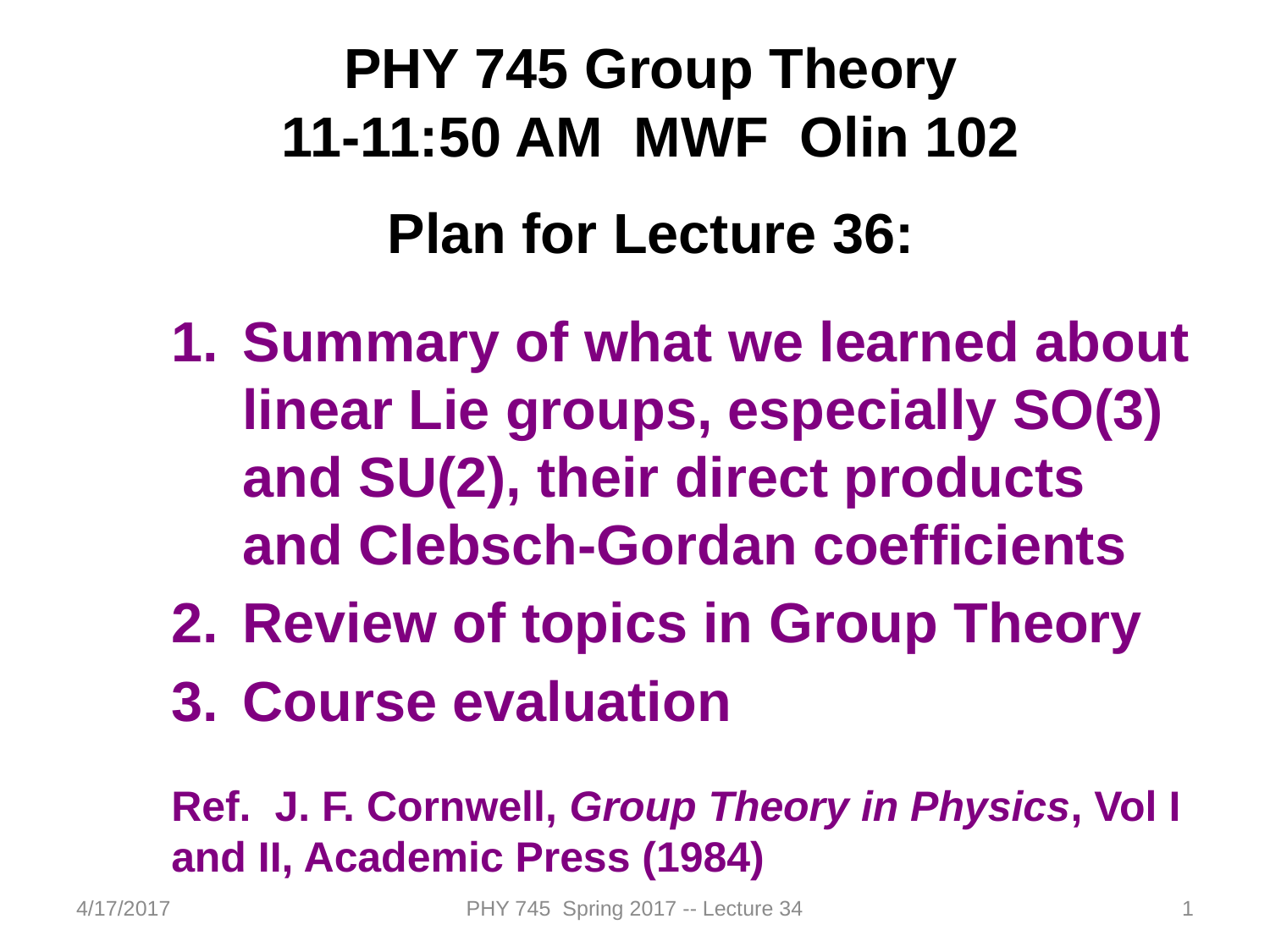

PHY 745 Group Theory
11-11:50 AM  MWF  Olin 102

Plan for Lecture 36:

Summary of what we learned about linear Lie groups, especially SO(3) and SU(2), their direct products and Clebsch-Gordan coefficients
Review of topics in Group Theory
Course evaluation

Ref.  J. F. Cornwell, Group Theory in Physics, Vol I and II, Academic Press (1984)
4/17/2017
PHY 745  Spring 2017 -- Lecture 34
1